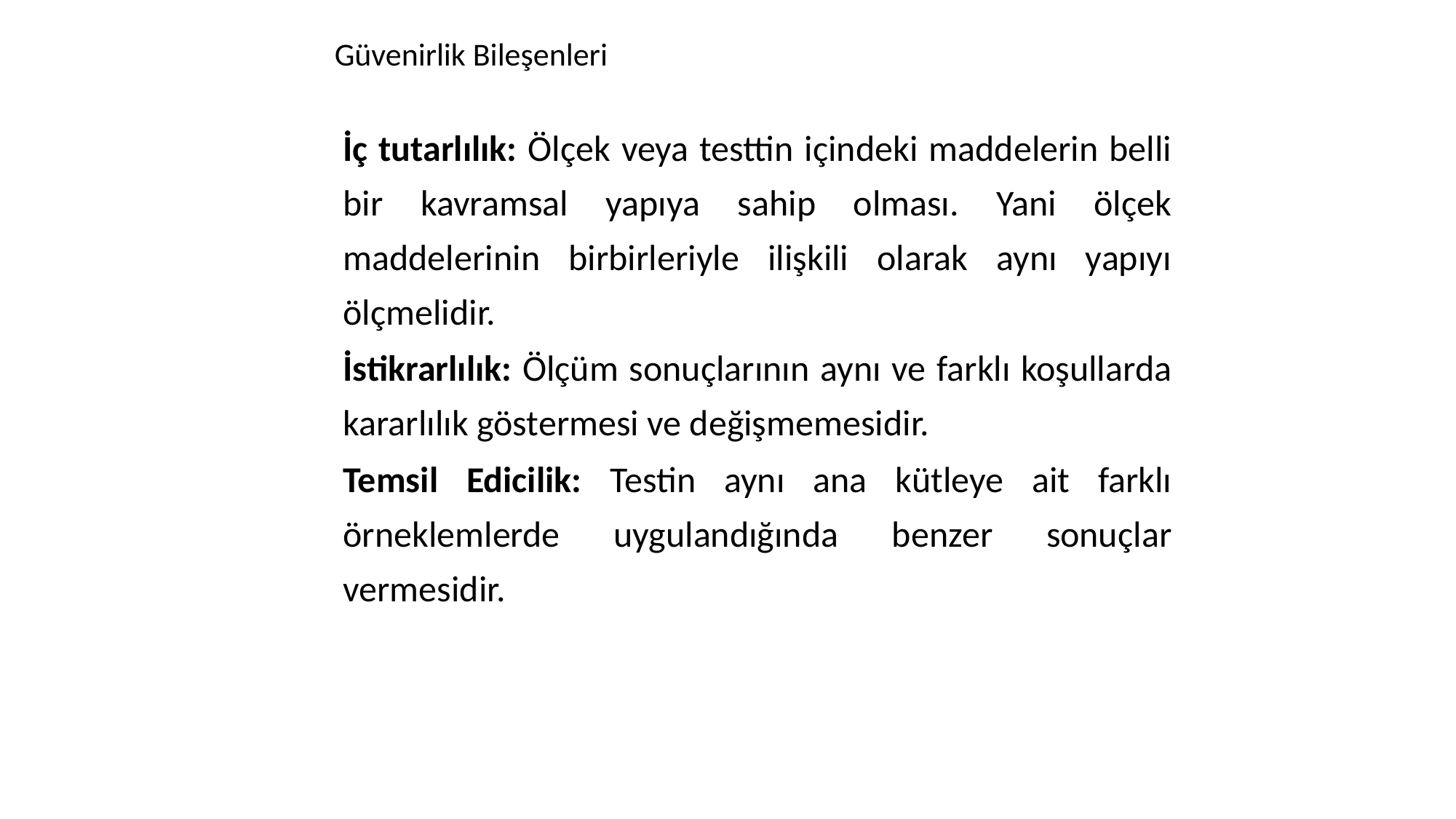

# Güvenirlik Bileşenleri
İç tutarlılık: Ölçek veya testtin içindeki maddelerin belli bir kavramsal yapıya sahip olması. Yani ölçek maddelerinin birbirleriyle ilişkili olarak aynı yapıyı ölçmelidir.
İstikrarlılık: Ölçüm sonuçlarının aynı ve farklı koşullarda kararlılık göstermesi ve değişmemesidir.
Temsil Edicilik: Testin aynı ana kütleye ait farklı örneklemlerde uygulandığında benzer sonuçlar vermesidir.